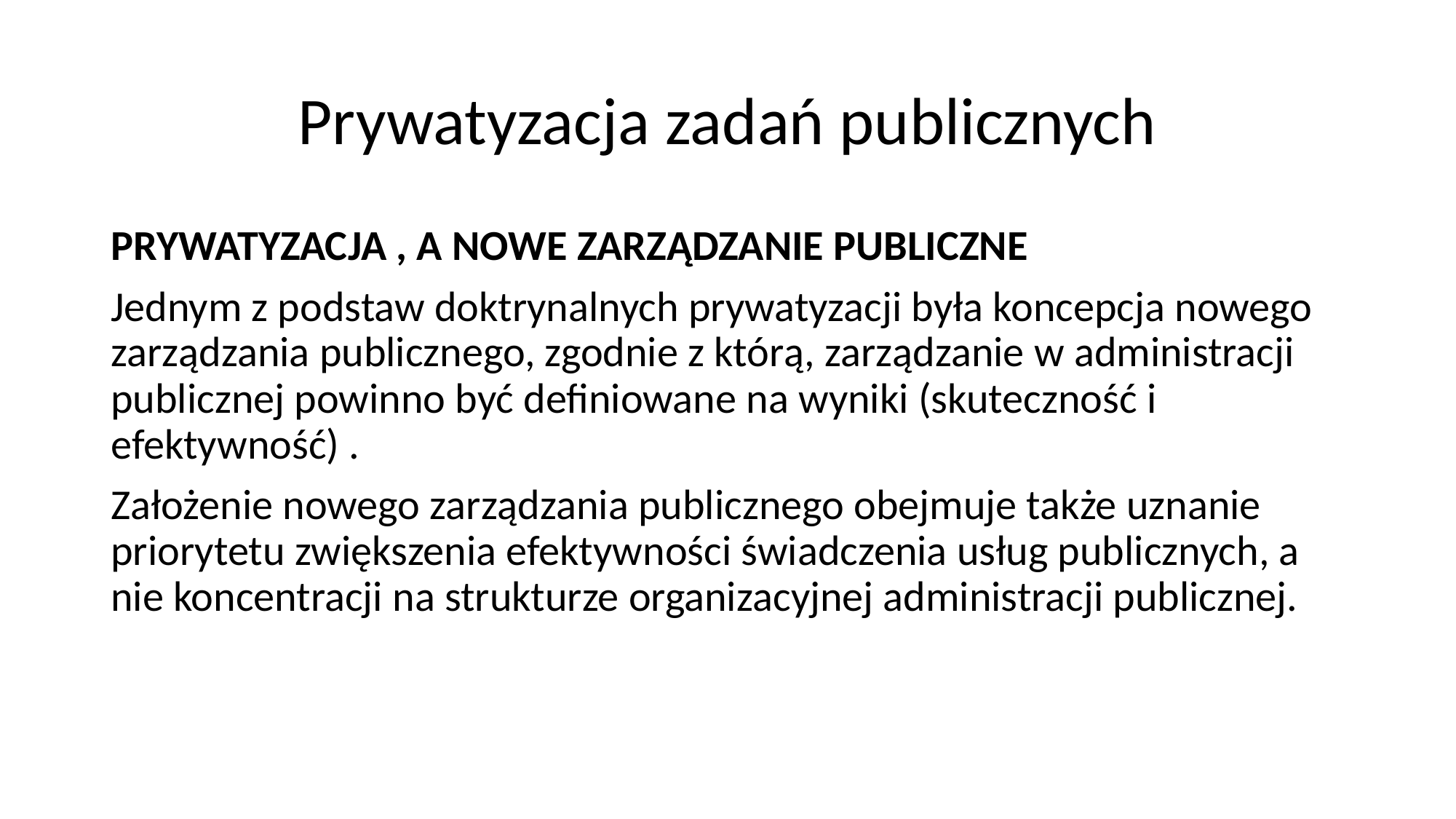

# Prywatyzacja zadań publicznych
PRYWATYZACJA , A NOWE ZARZĄDZANIE PUBLICZNE
Jednym z podstaw doktrynalnych prywatyzacji była koncepcja nowego zarządzania publicznego, zgodnie z którą, zarządzanie w administracji publicznej powinno być definiowane na wyniki (skuteczność i efektywność) .
Założenie nowego zarządzania publicznego obejmuje także uznanie priorytetu zwiększenia efektywności świadczenia usług publicznych, a nie koncentracji na strukturze organizacyjnej administracji publicznej.